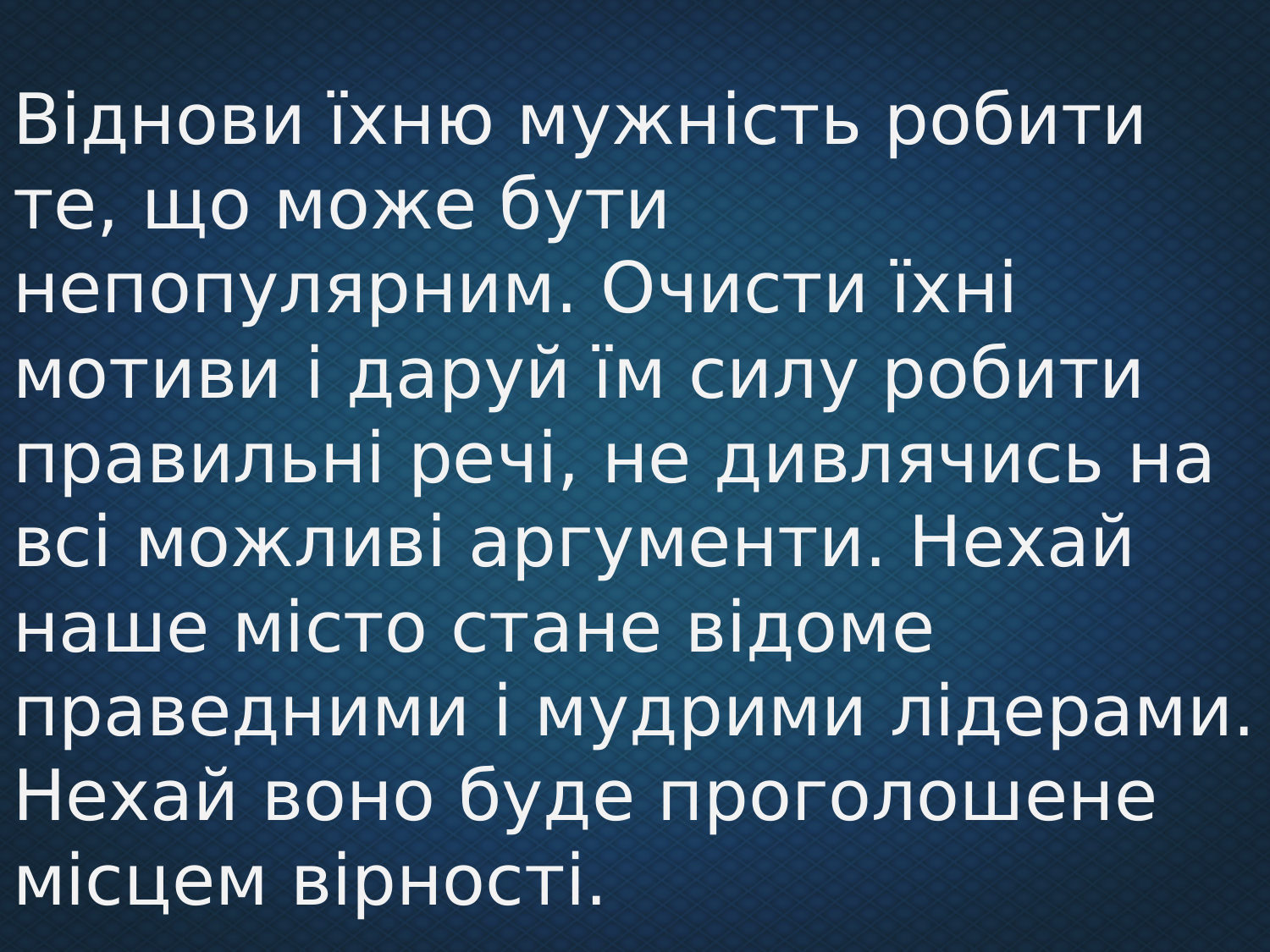

Віднови їхню мужність робити те, що може бути непопулярним. Очисти їхні мотиви і даруй їм силу робити правильні речі, не дивлячись на всі можливі аргументи. Нехай наше місто стане відоме праведними і мудрими лідерами. Нехай воно буде проголошене місцем вірності.